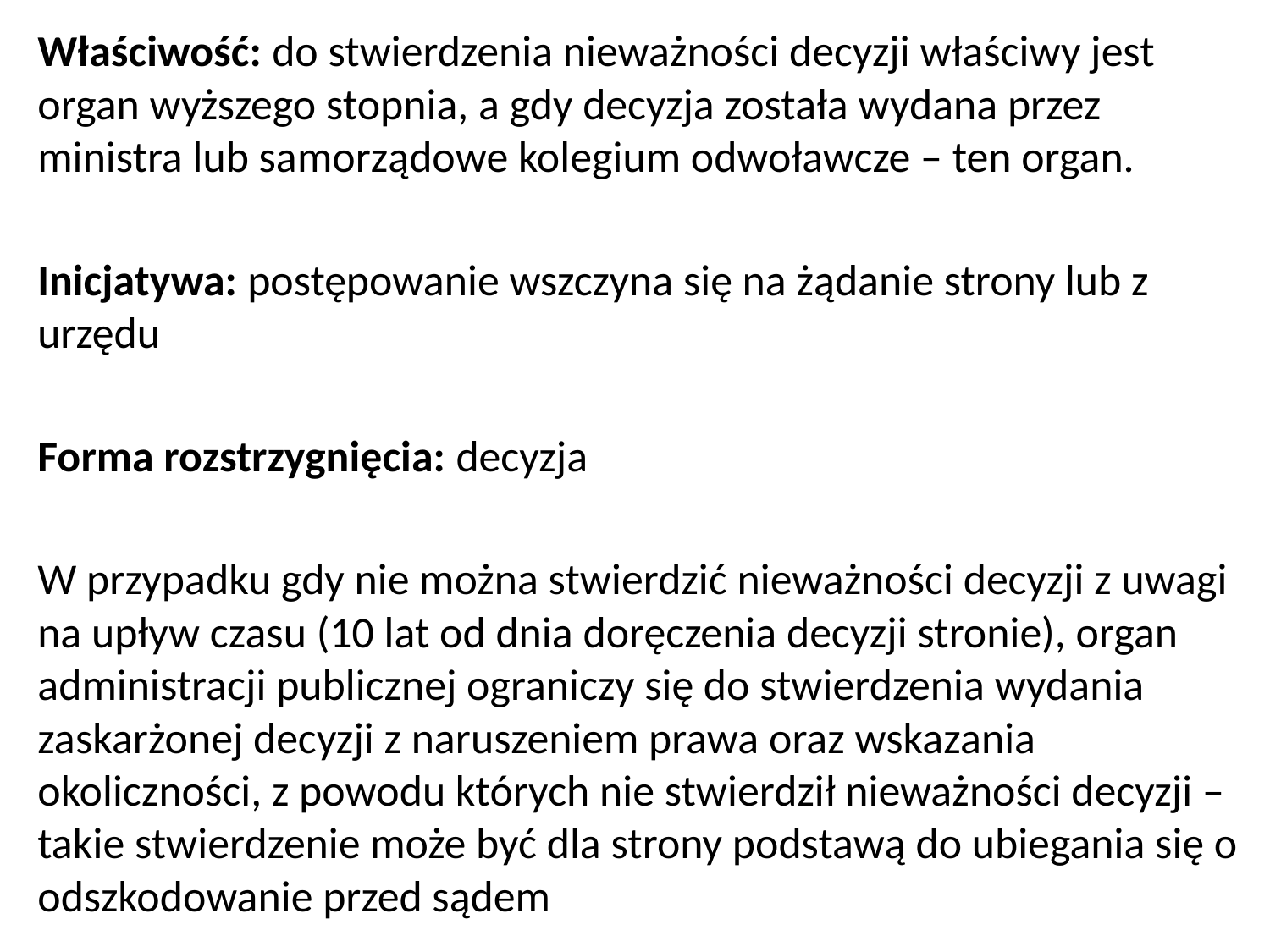

Właściwość: do stwierdzenia nieważności decyzji właściwy jest organ wyższego stopnia, a gdy decyzja została wydana przez ministra lub samorządowe kolegium odwoławcze – ten organ.

Inicjatywa: postępowanie wszczyna się na żądanie strony lub z urzędu

Forma rozstrzygnięcia: decyzja

W przypadku gdy nie można stwierdzić nieważności decyzji z uwagi na upływ czasu (10 lat od dnia doręczenia decyzji stronie), organ administracji publicznej ograniczy się do stwierdzenia wydania zaskarżonej decyzji z naruszeniem prawa oraz wskazania okoliczności, z powodu których nie stwierdził nieważności decyzji – takie stwierdzenie może być dla strony podstawą do ubiegania się o odszkodowanie przed sądem